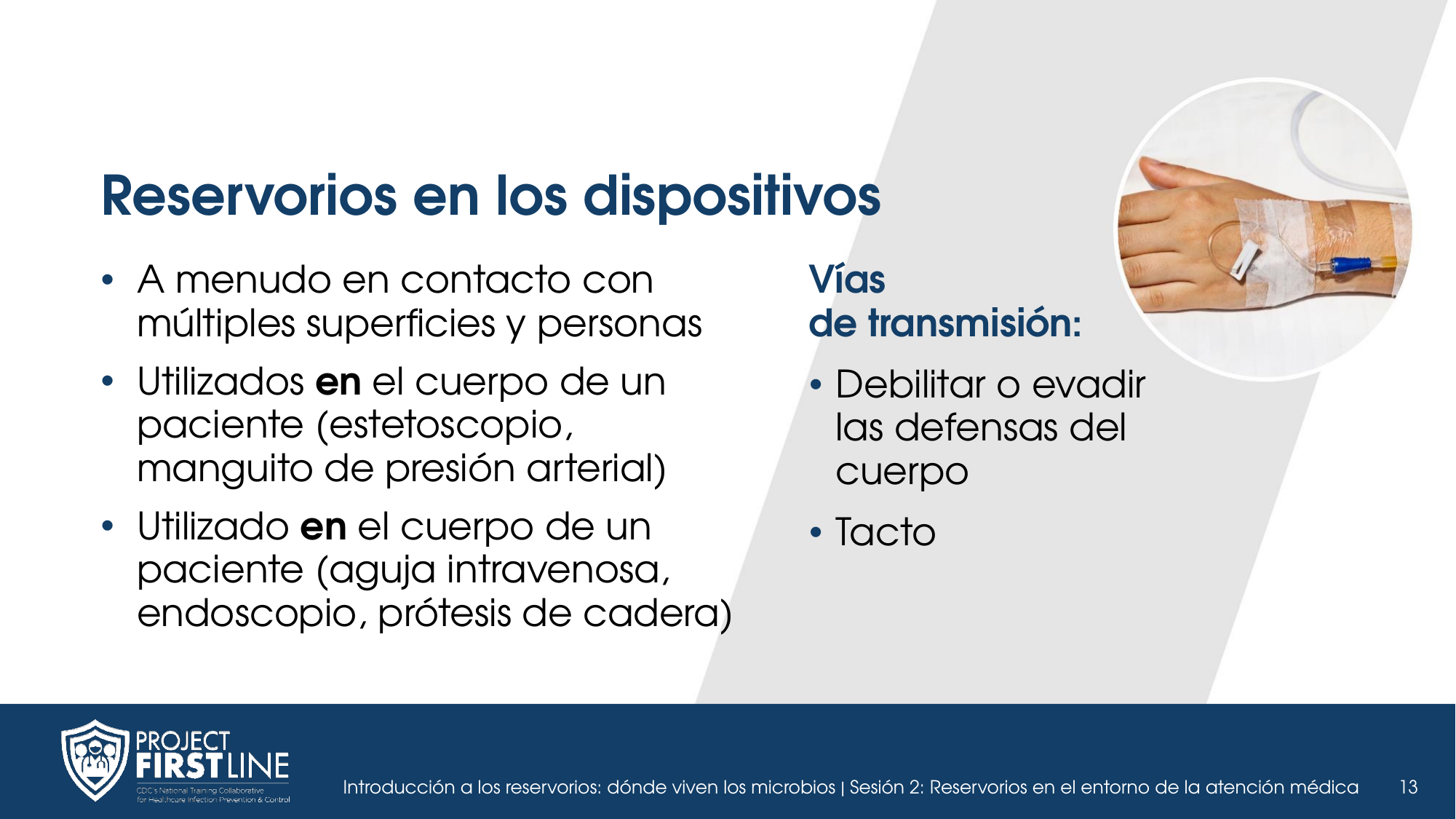

# Reservorios en los dispositivos
A menudo en contacto con múltiples superficies y personas
Utilizados en el cuerpo de un paciente (estetoscopio, manguito de presión arterial)
Utilizado en el cuerpo de un paciente (aguja intravenosa, endoscopio, prótesis de cadera)
Vías
de transmisión:
Debilitar o evadir las defensas del cuerpo
Tacto